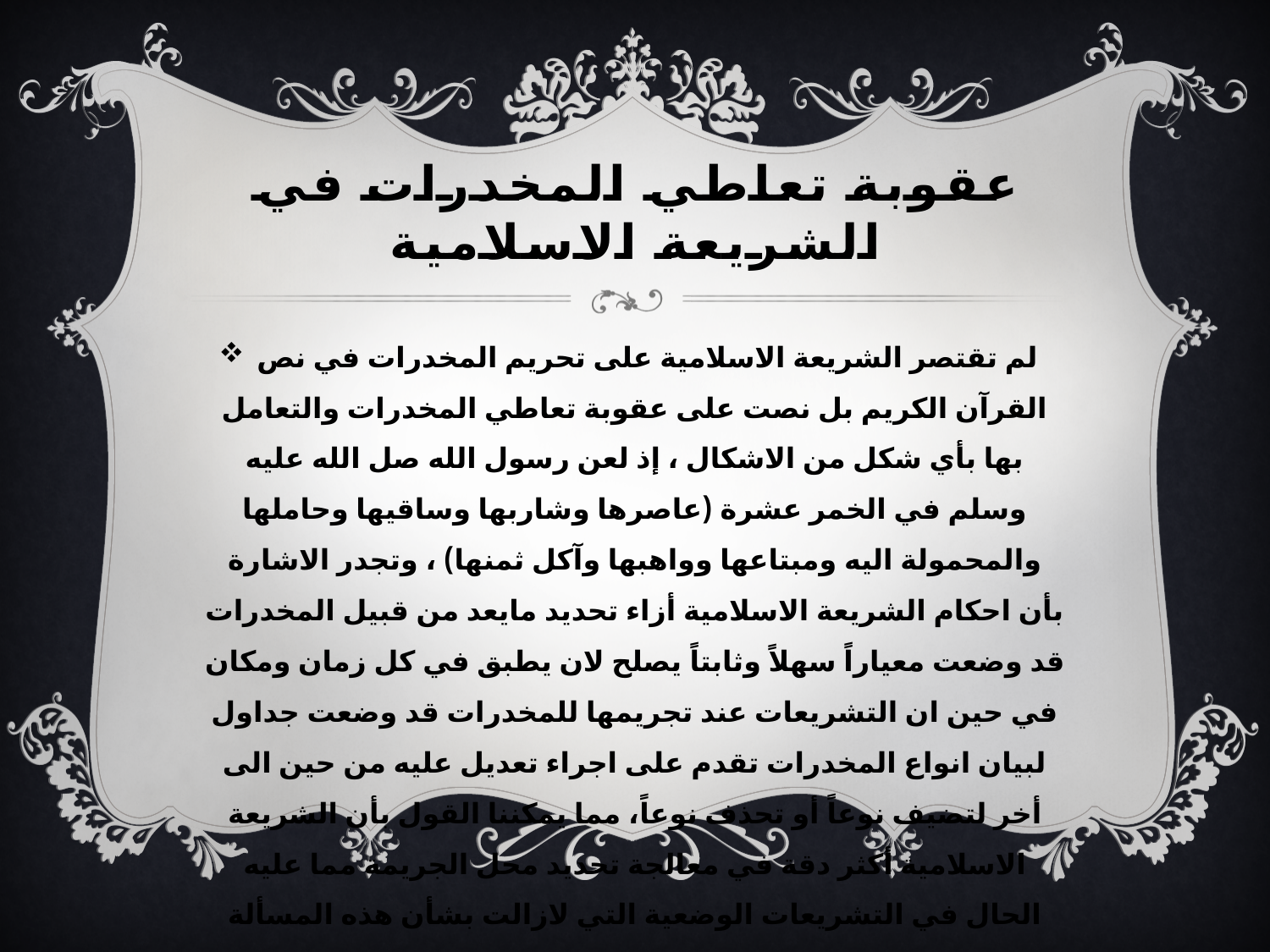

# عقوبة تعاطي المخدرات في الشريعة الاسلامية
لم تقتصر الشريعة الاسلامية على تحريم المخدرات في نص القرآن الكريم بل نصت على عقوبة تعاطي المخدرات والتعامل بها بأي شكل من الاشكال ، إذ لعن رسول الله صل الله عليه وسلم في الخمر عشرة (عاصرها وشاربها وساقيها وحاملها والمحمولة اليه ومبتاعها وواهبها وآكل ثمنها) ، وتجدر الاشارة بأن احكام الشريعة الاسلامية أزاء تحديد مايعد من قبيل المخدرات قد وضعت معياراً سهلاً وثابتاً يصلح لان يطبق في كل زمان ومكان في حين ان التشريعات عند تجريمها للمخدرات قد وضعت جداول لبيان انواع المخدرات تقدم على اجراء تعديل عليه من حين الى أخر لتضيف نوعاً أو تحذف نوعاً، مما يمكننا القول بأن الشريعة الاسلامية أكثر دقة في معالجة تحديد محل الجريمة مما عليه الحال في التشريعات الوضعية التي لازالت بشأن هذه المسألة غير مستقرة الاحكام.